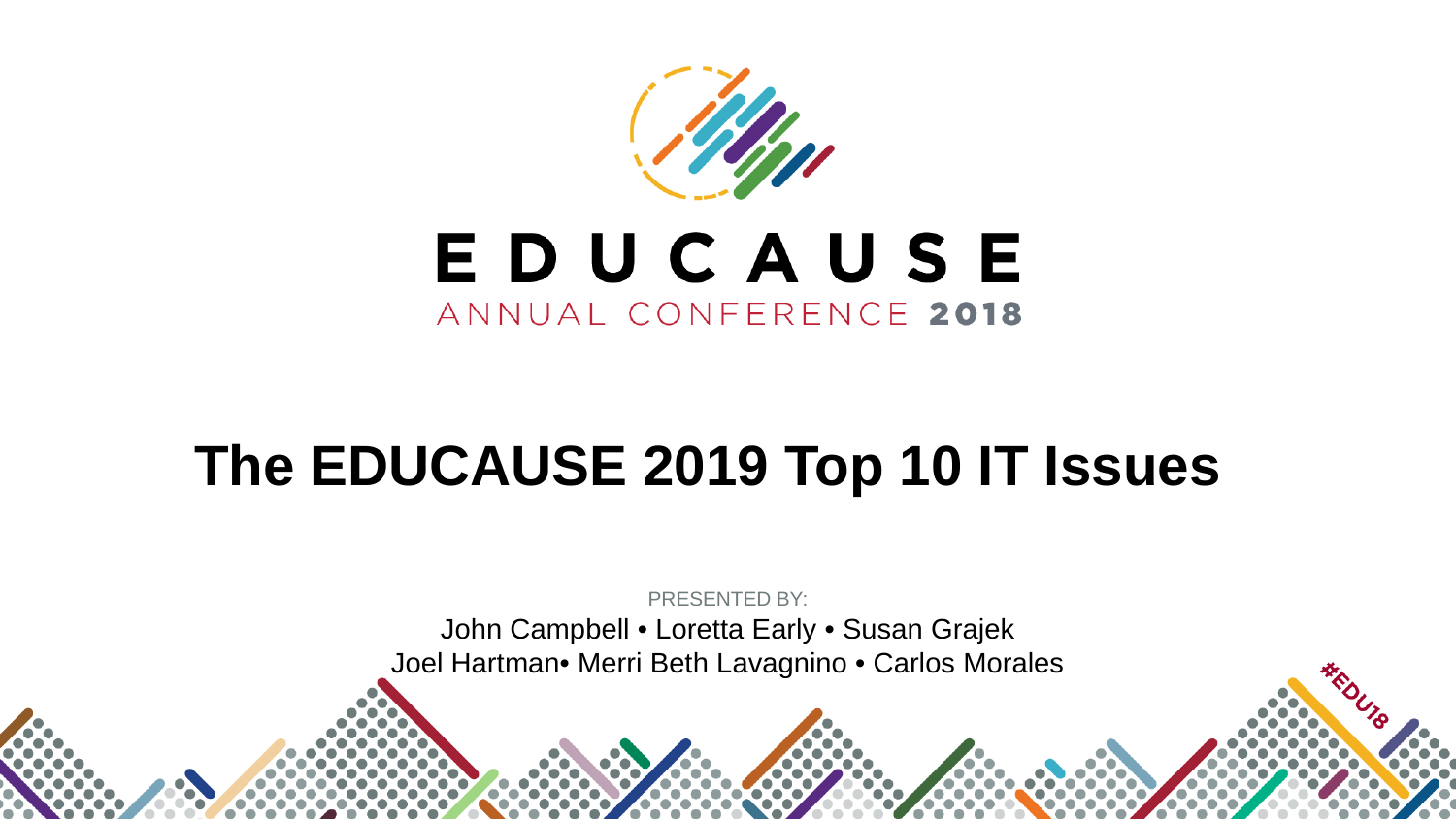

The EDUCAUSE 2019 Top 10 IT Issues
PRESENTED BY:
John Campbell • Loretta Early • Susan Grajek
Joel Hartman• Merri Beth Lavagnino • Carlos Morales